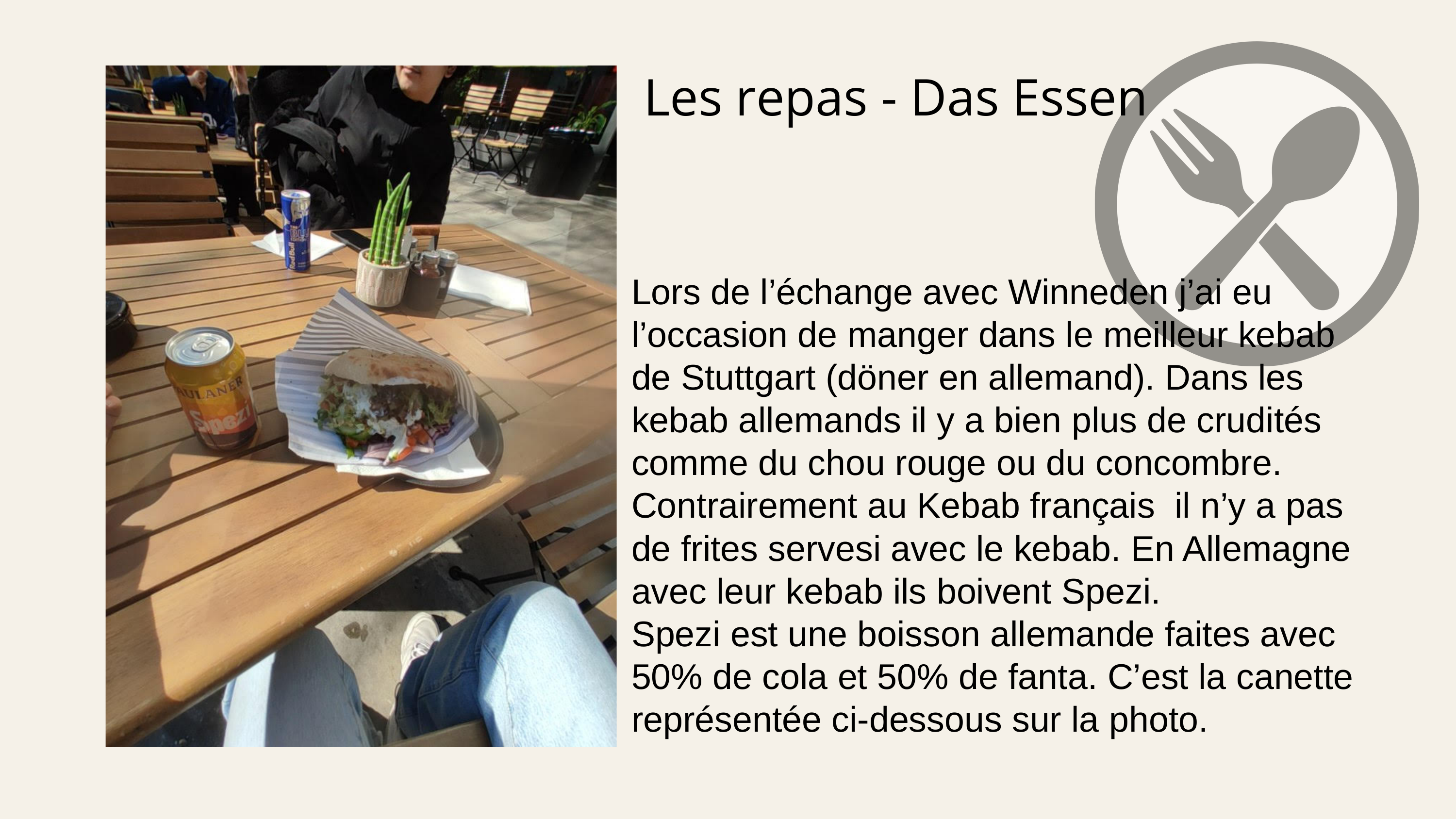

Les repas - Das Essen

Lors de l’échange avec Winneden j’ai eu l’occasion de manger dans le meilleur kebab de Stuttgart (döner en allemand). Dans les kebab allemands il y a bien plus de crudités comme du chou rouge ou du concombre. Contrairement au Kebab français  il n’y a pas de frites servesi avec le kebab. En Allemagne avec leur kebab ils boivent Spezi.
Spezi est une boisson allemande faites avec 50% de cola et 50% de fanta. C’est la canette représentée ci-dessous sur la photo.